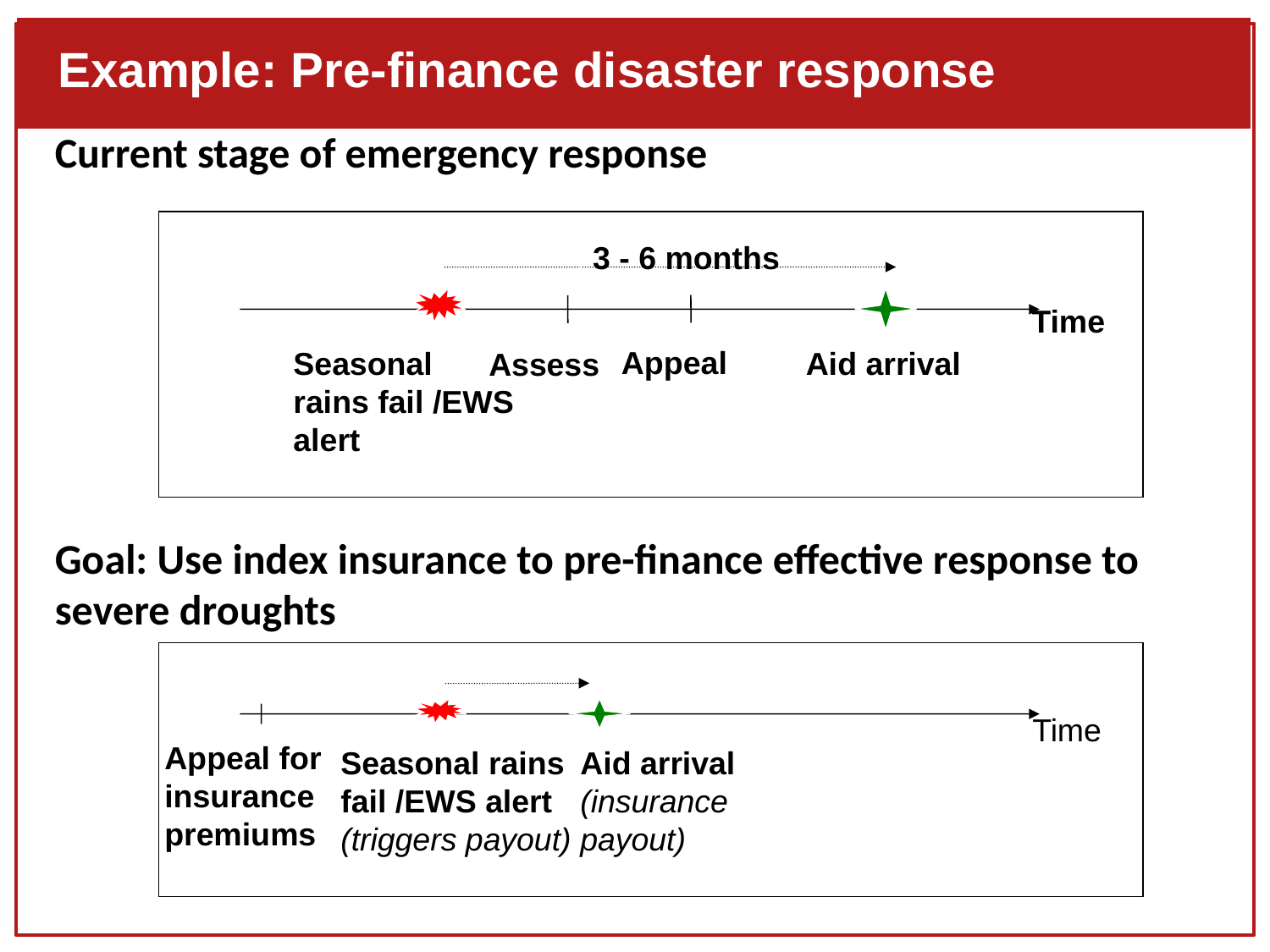

Example: Pre-finance disaster response
Current stage of emergency response

Goal: Use index insurance to pre-finance effective response to severe droughts

3 - 6 months

Time

Appeal
Seasonal rains fail /EWS alert
Aid arrival
Assess

Time

Appeal for insurance premiums

Seasonal rains fail /EWS alert (triggers payout)
Aid arrival
(insurance   payout)